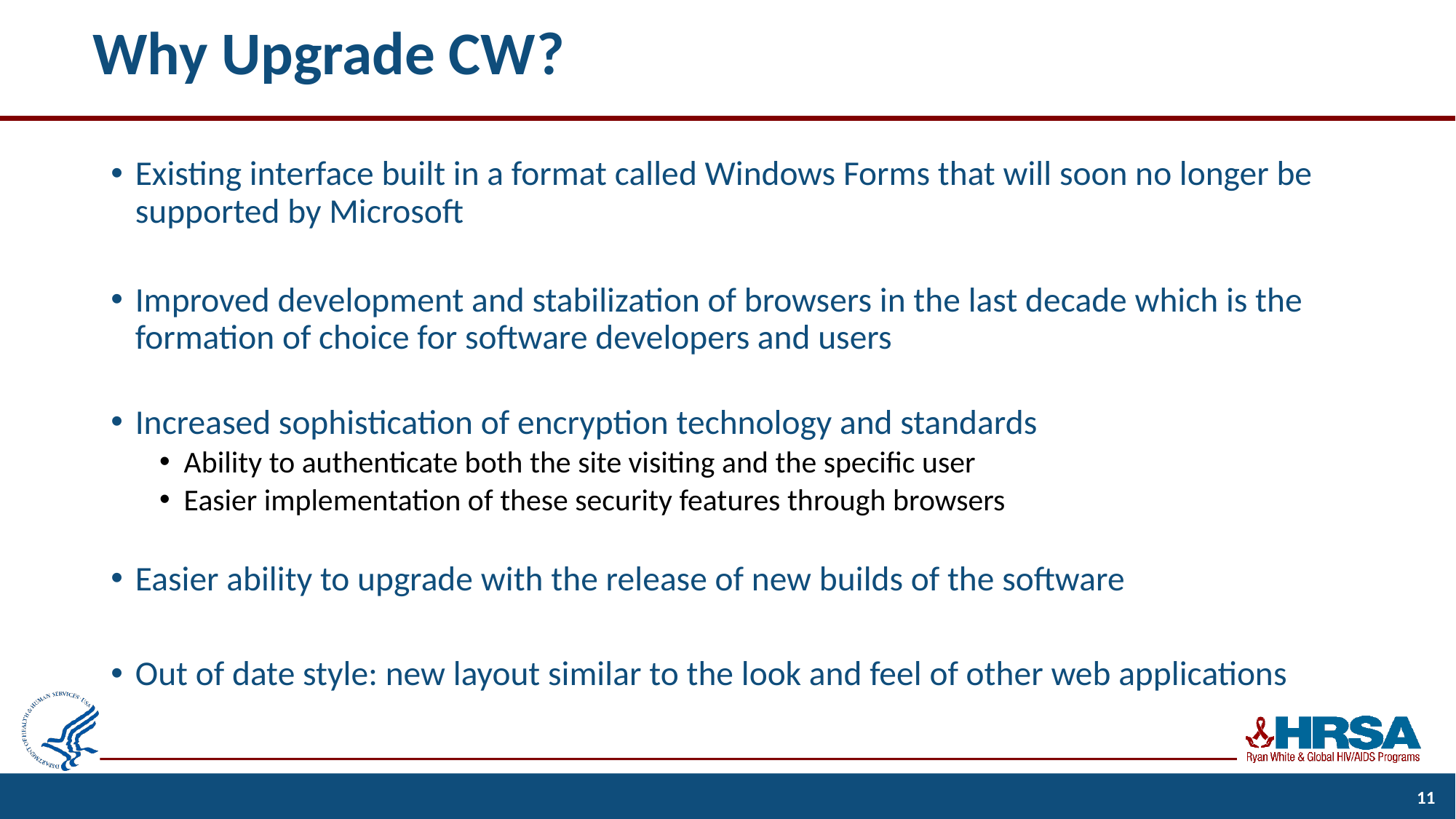

# Why Upgrade CW?
Existing interface built in a format called Windows Forms that will soon no longer be supported by Microsoft
Improved development and stabilization of browsers in the last decade which is the formation of choice for software developers and users
Increased sophistication of encryption technology and standards
Ability to authenticate both the site visiting and the specific user
Easier implementation of these security features through browsers
Easier ability to upgrade with the release of new builds of the software

Out of date style: new layout similar to the look and feel of other web applications

11